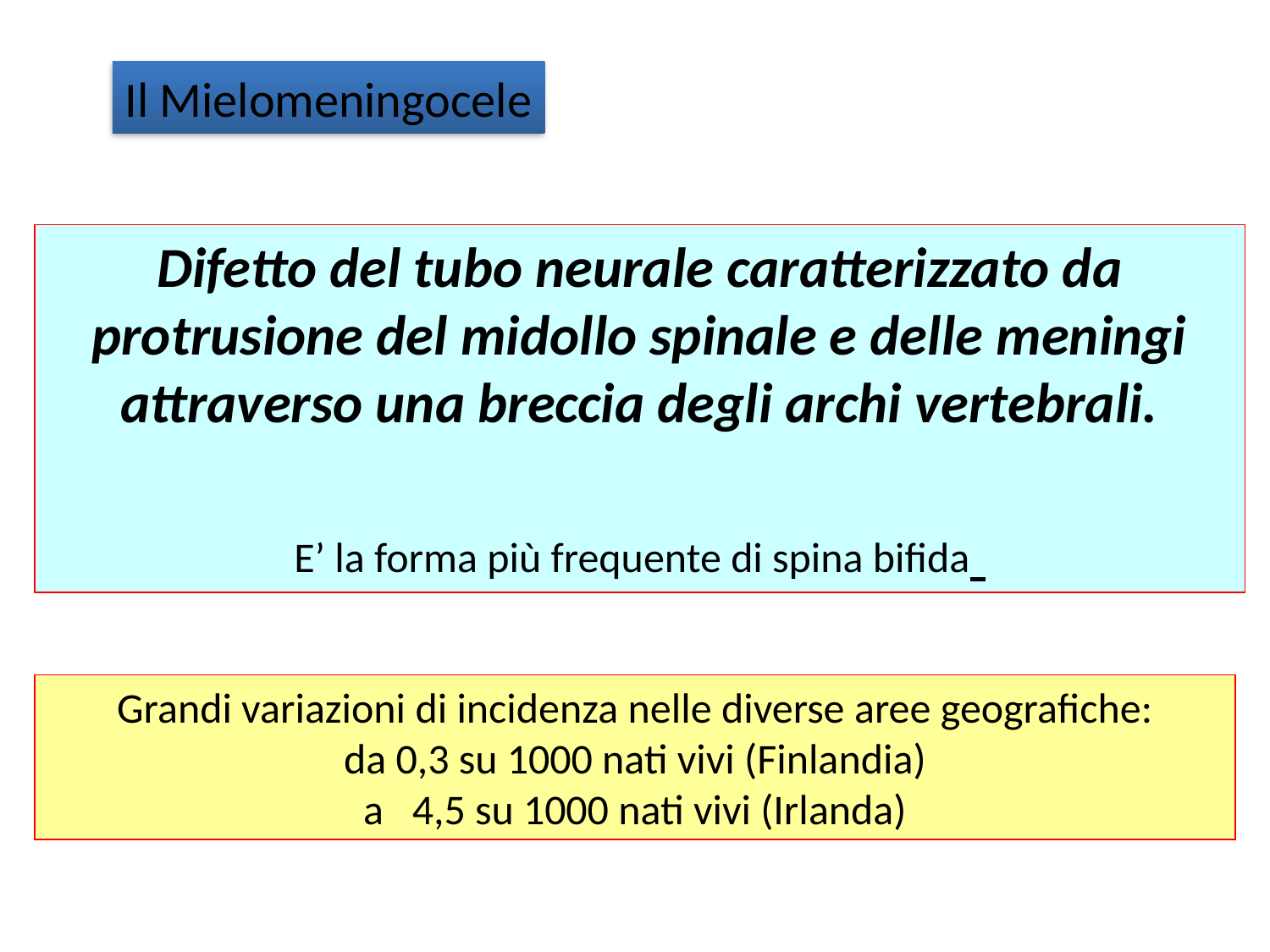

Il Mielomeningocele
Difetto del tubo neurale caratterizzato da protrusione del midollo spinale e delle meningi attraverso una breccia degli archi vertebrali.

E’ la forma più frequente di spina bifida
Grandi variazioni di incidenza nelle diverse aree geografiche:
da 0,3 su 1000 nati vivi (Finlandia)
a   4,5 su 1000 nati vivi (Irlanda)